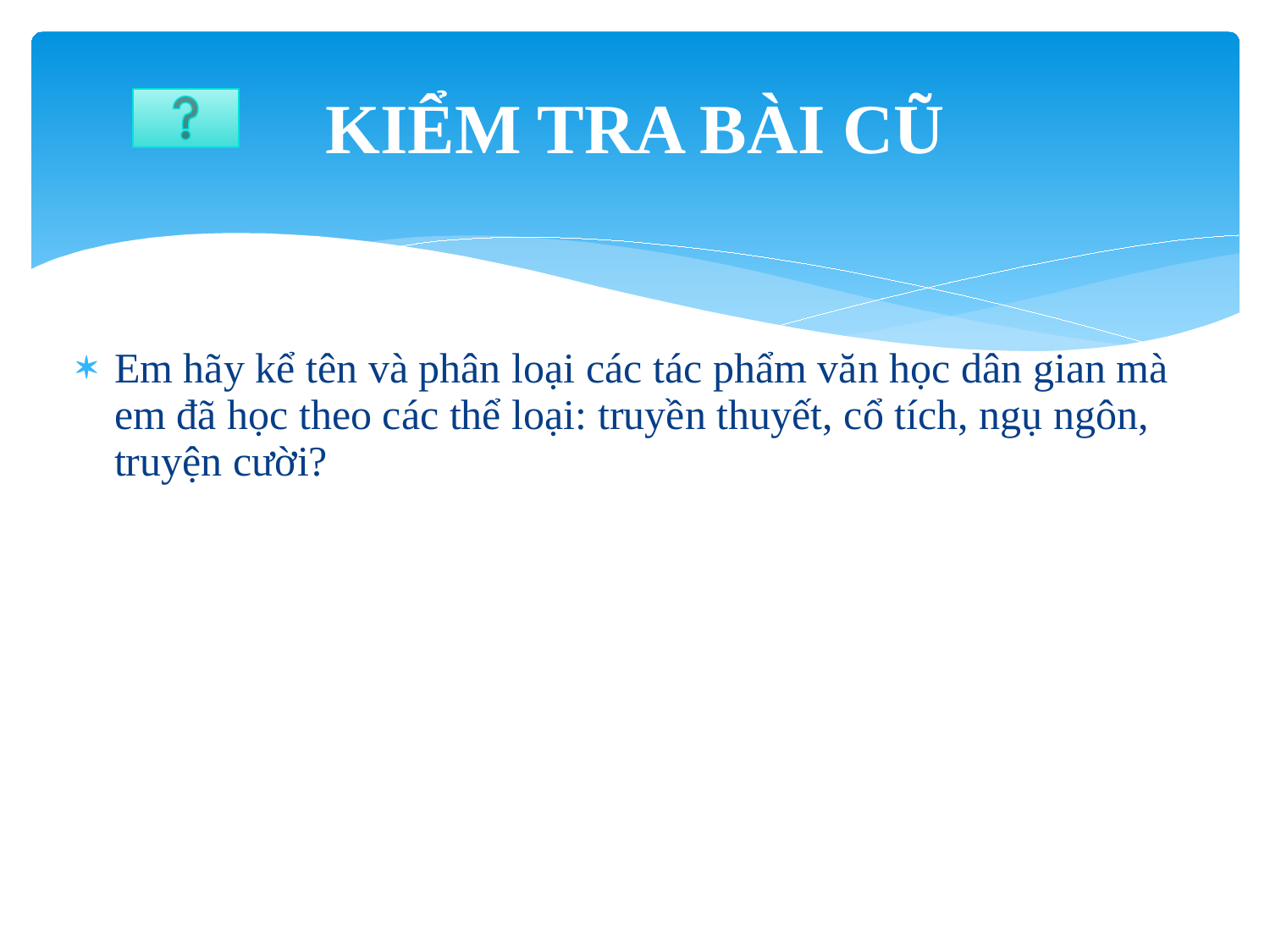

# KIỂM TRA BÀI CŨ

Em hãy kể tên và phân loại các tác phẩm văn học dân gian mà em đã học theo các thể loại: truyền thuyết, cổ tích, ngụ ngôn, truyện cười?